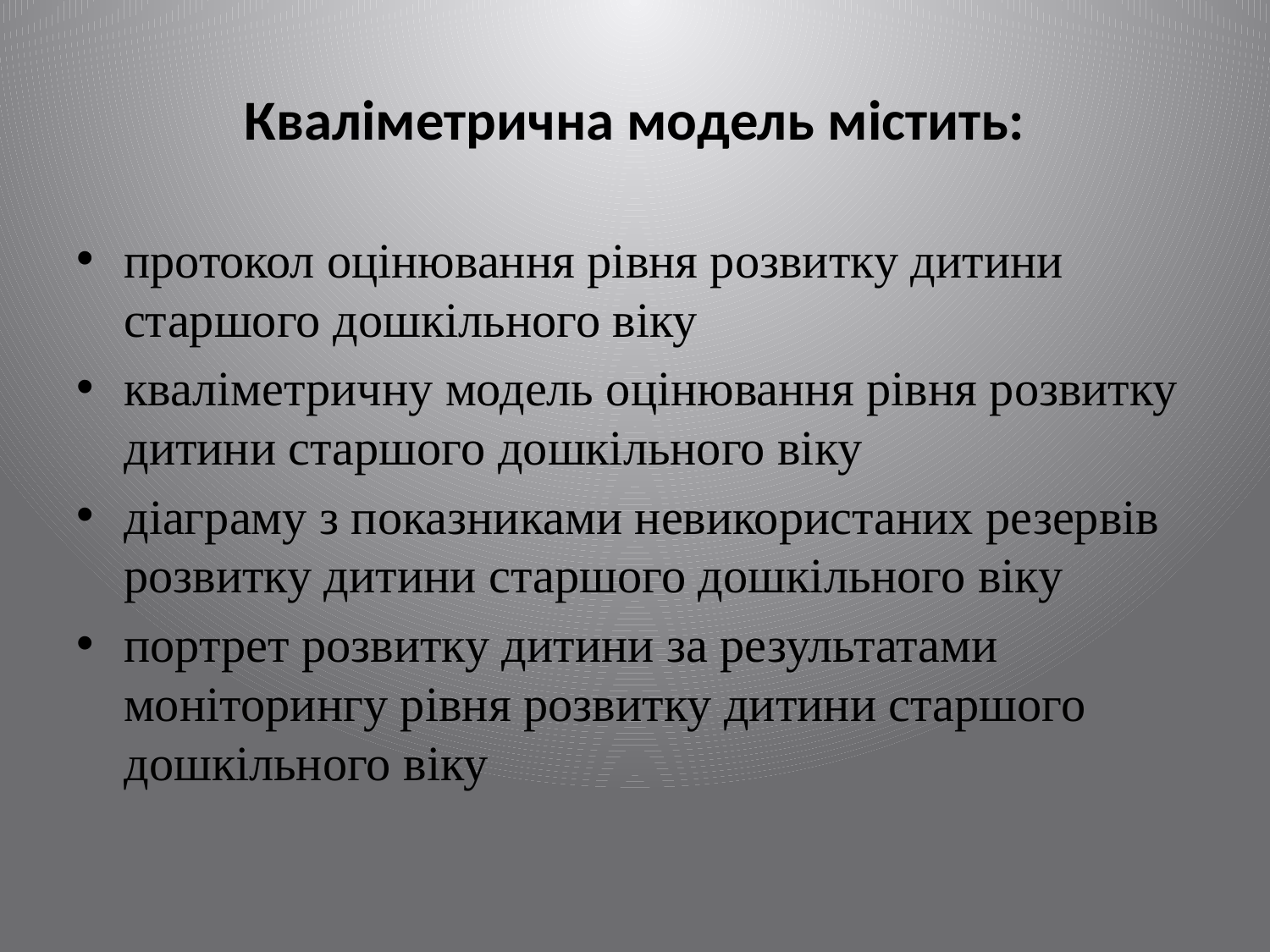

# Кваліметрична модель містить:
протокол оцінювання рівня розвитку дитини старшого дошкільного віку
кваліметричну модель оцінювання рівня розвитку дитини старшого дошкільного віку
діаграму з показниками невикористаних резервів розвитку дитини старшого дошкільного віку
портрет розвитку дитини за результатами моніторингу рівня розвитку дитини старшого дошкільного віку